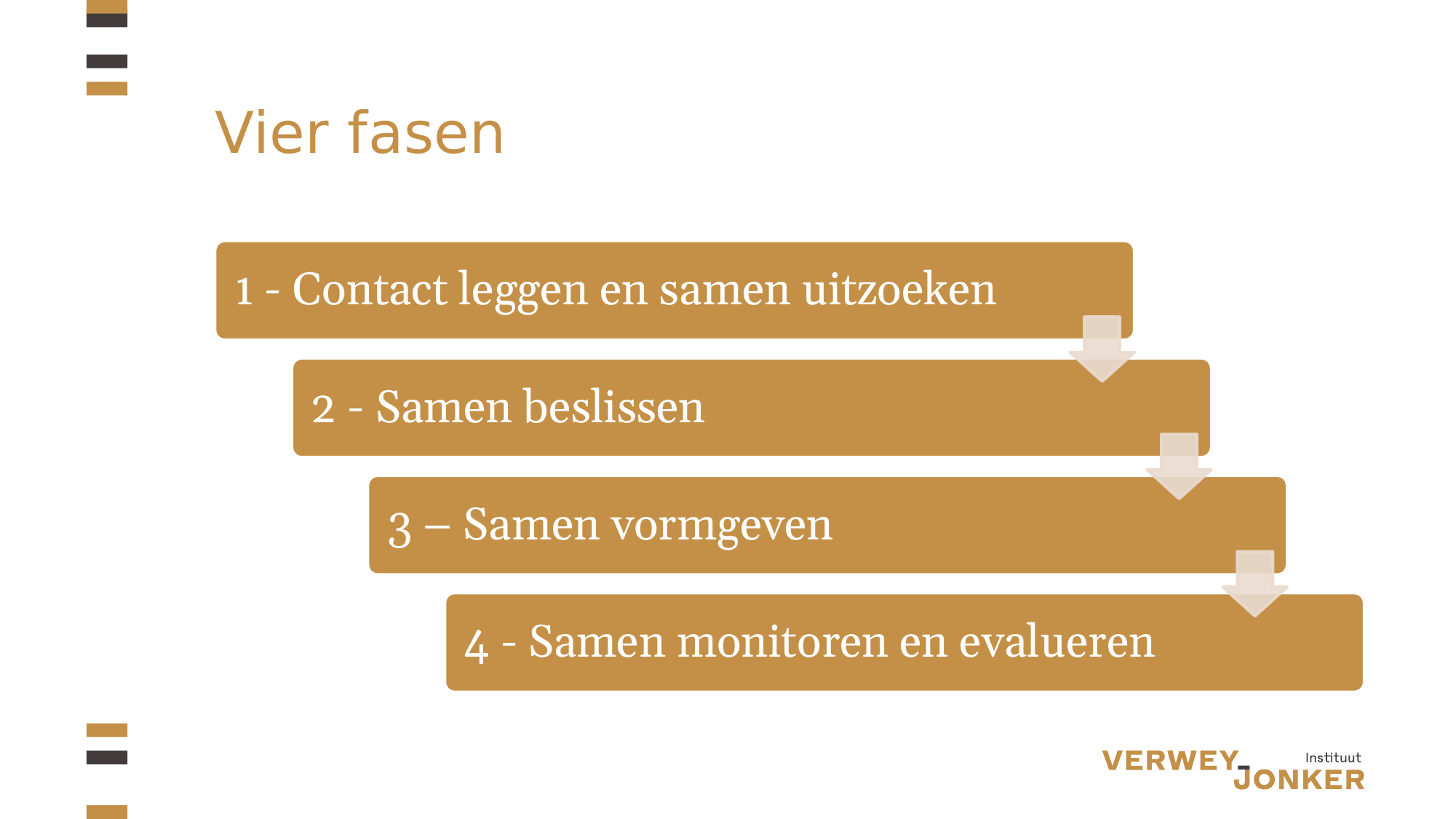

# Vier fasen
1 - Contact leggen en samen uitzoeken
2 - Samen beslissen
3 – Samen vormgeven
4 - Samen monitoren en evalueren